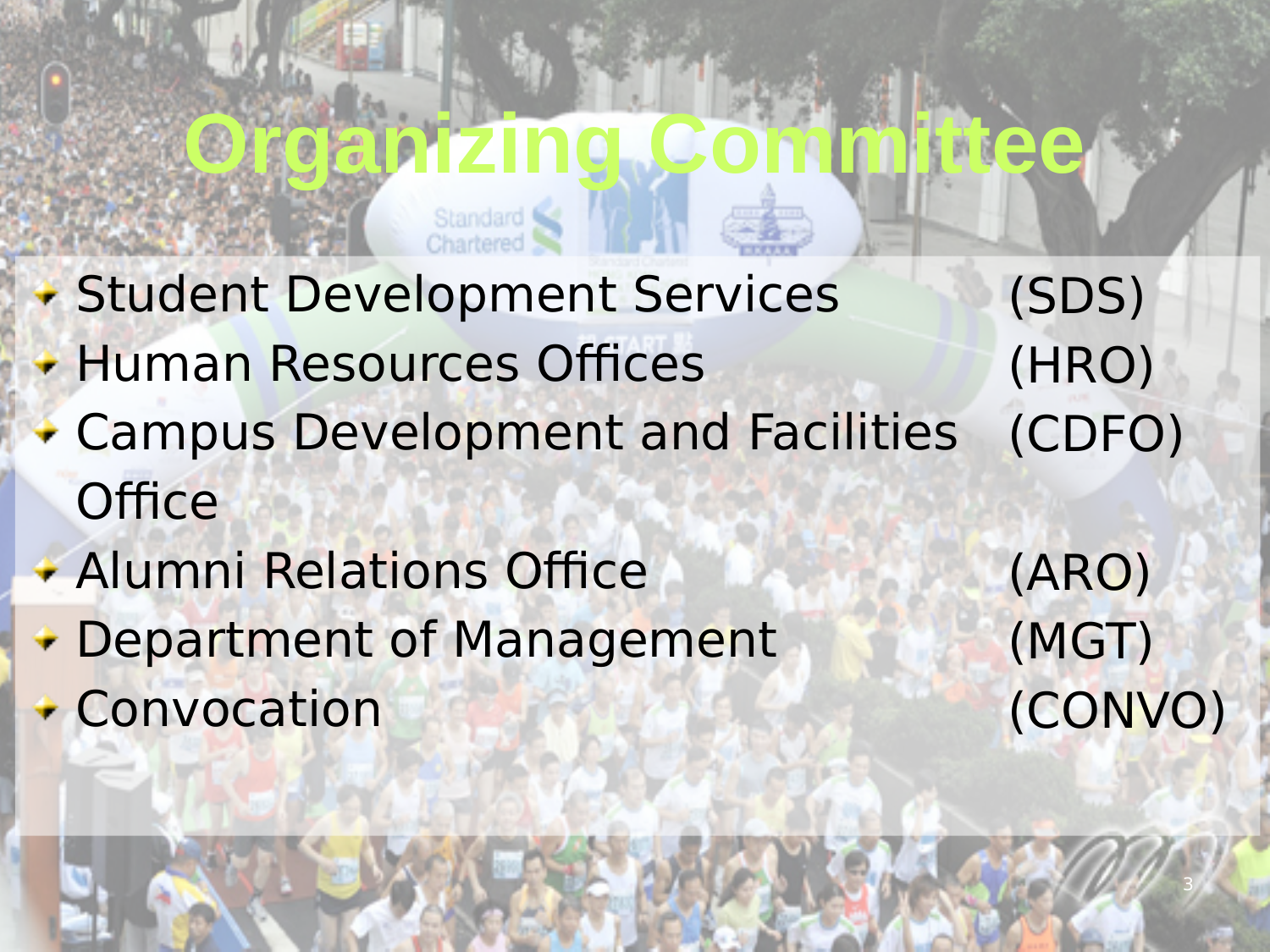

# Organizing Committee
Student Development Services
Human Resources Offices
Campus Development and Facilities
 	Office
Alumni Relations Office
Department of Management
Convocation
(SDS)
(HRO)
(CDFO)

(ARO)
(MGT)
(CONVO)
3